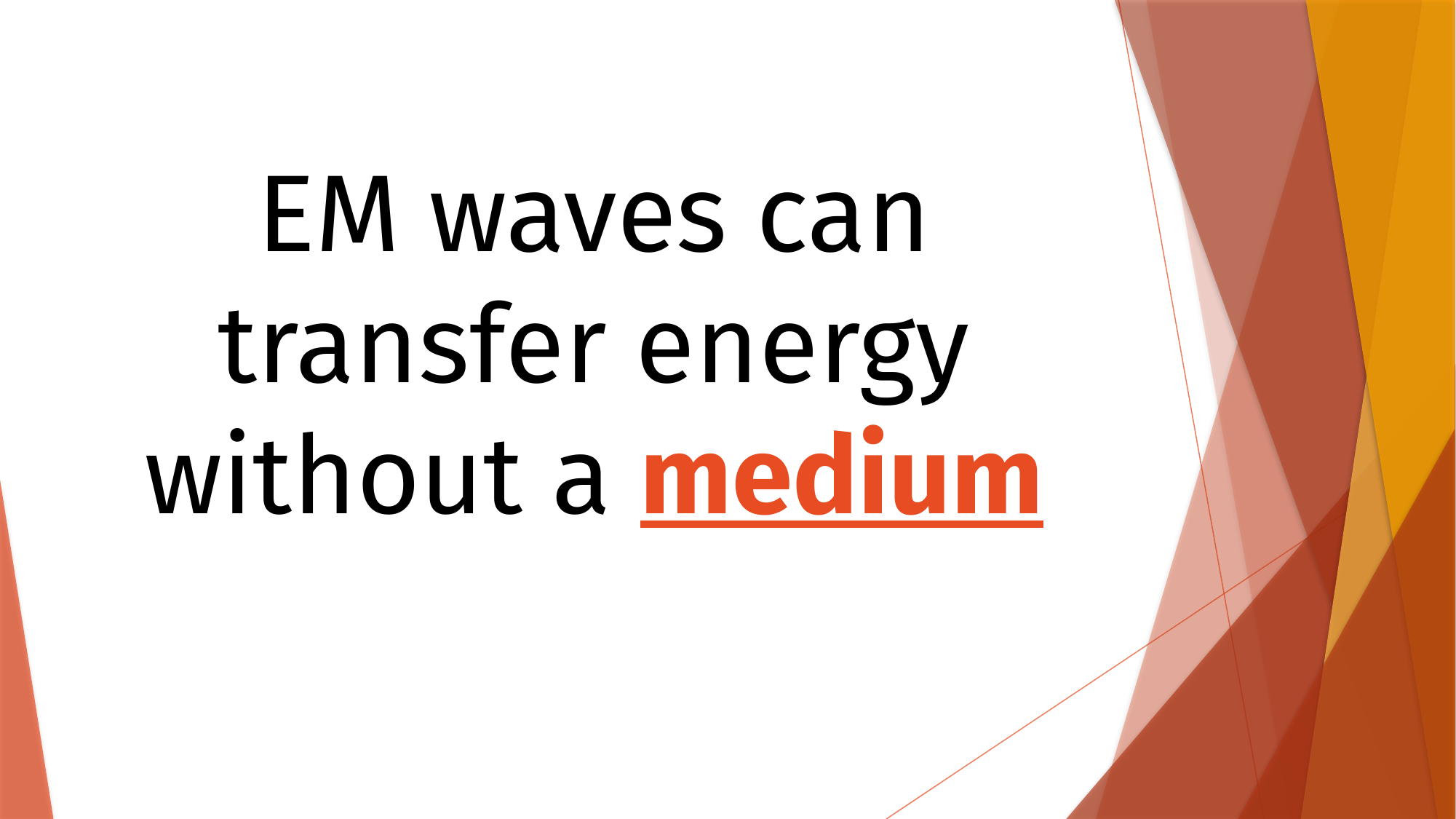

# EM waves can transfer energy without a medium